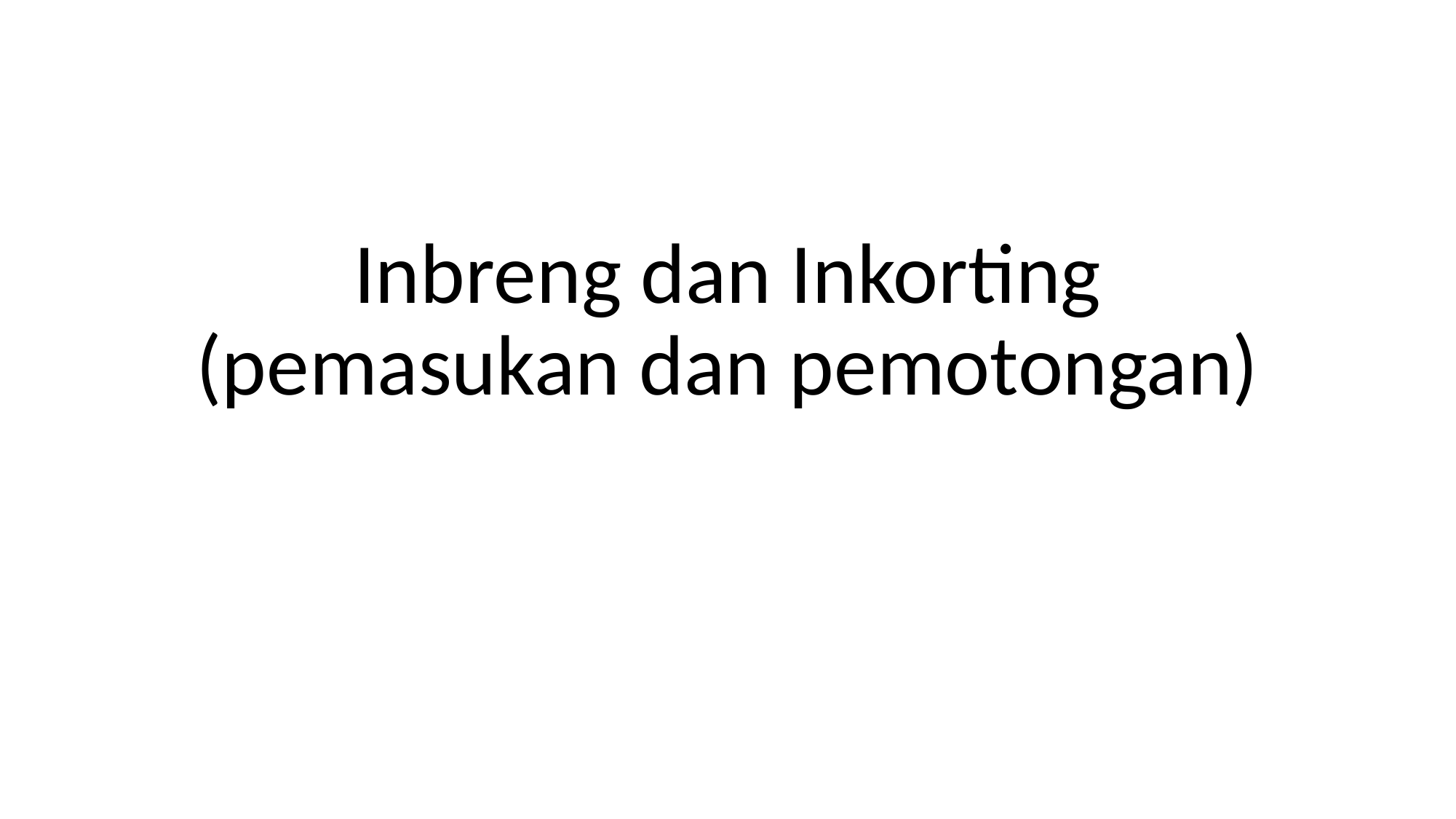

# Inbreng dan Inkorting (pemasukan dan pemotongan)